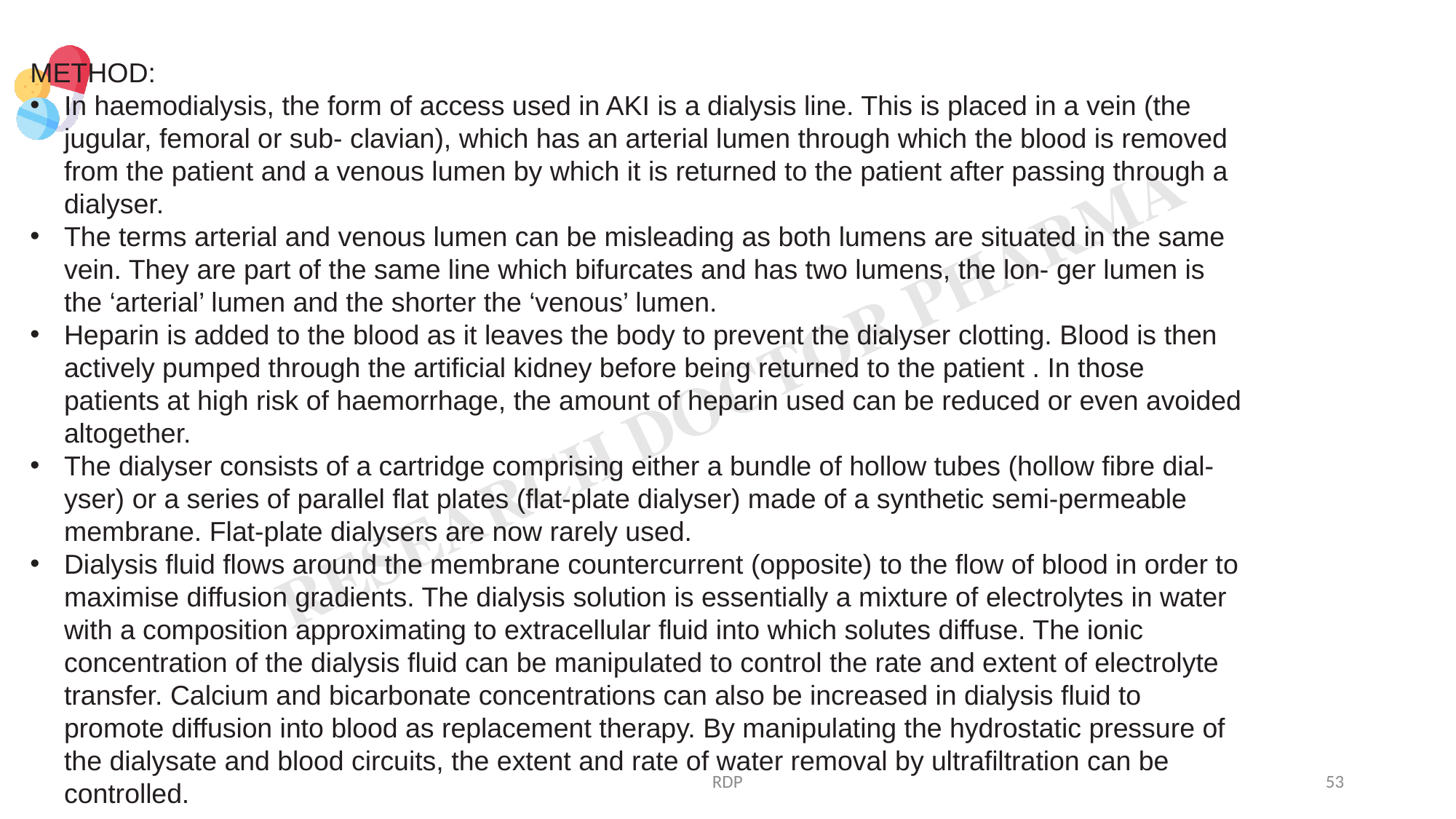

METHOD:
In haemodialysis, the form of access used in AKI is a dialysis line. This is placed in a vein (the jugular, femoral or sub- clavian), which has an arterial lumen through which the blood is removed from the patient and a venous lumen by which it is returned to the patient after passing through a dialyser.
The terms arterial and venous lumen can be misleading as both lumens are situated in the same vein. They are part of the same line which bifurcates and has two lumens, the lon- ger lumen is the ‘arterial’ lumen and the shorter the ‘venous’ lumen.
Heparin is added to the blood as it leaves the body to prevent the dialyser clotting. Blood is then actively pumped through the artificial kidney before being returned to the patient . In those patients at high risk of haemorrhage, the amount of heparin used can be reduced or even avoided altogether.
The dialyser consists of a cartridge comprising either a bundle of hollow tubes (hollow fibre dial- yser) or a series of parallel flat plates (flat-plate dialyser) made of a synthetic semi-permeable membrane. Flat-plate dialysers are now rarely used.
Dialysis fluid flows around the membrane countercurrent (opposite) to the flow of blood in order to maximise diffusion gradients. The dialysis solution is essentially a mixture of electrolytes in water with a composition approximating to extracellular fluid into which solutes diffuse. The ionic concentration of the dialysis fluid can be manipulated to control the rate and extent of electrolyte transfer. Calcium and bicarbonate concentrations can also be increased in dialysis fluid to promote diffusion into blood as replacement therapy. By manipulating the hydrostatic pressure of the dialysate and blood circuits, the extent and rate of water removal by ultrafiltration can be controlled.

RDP
53